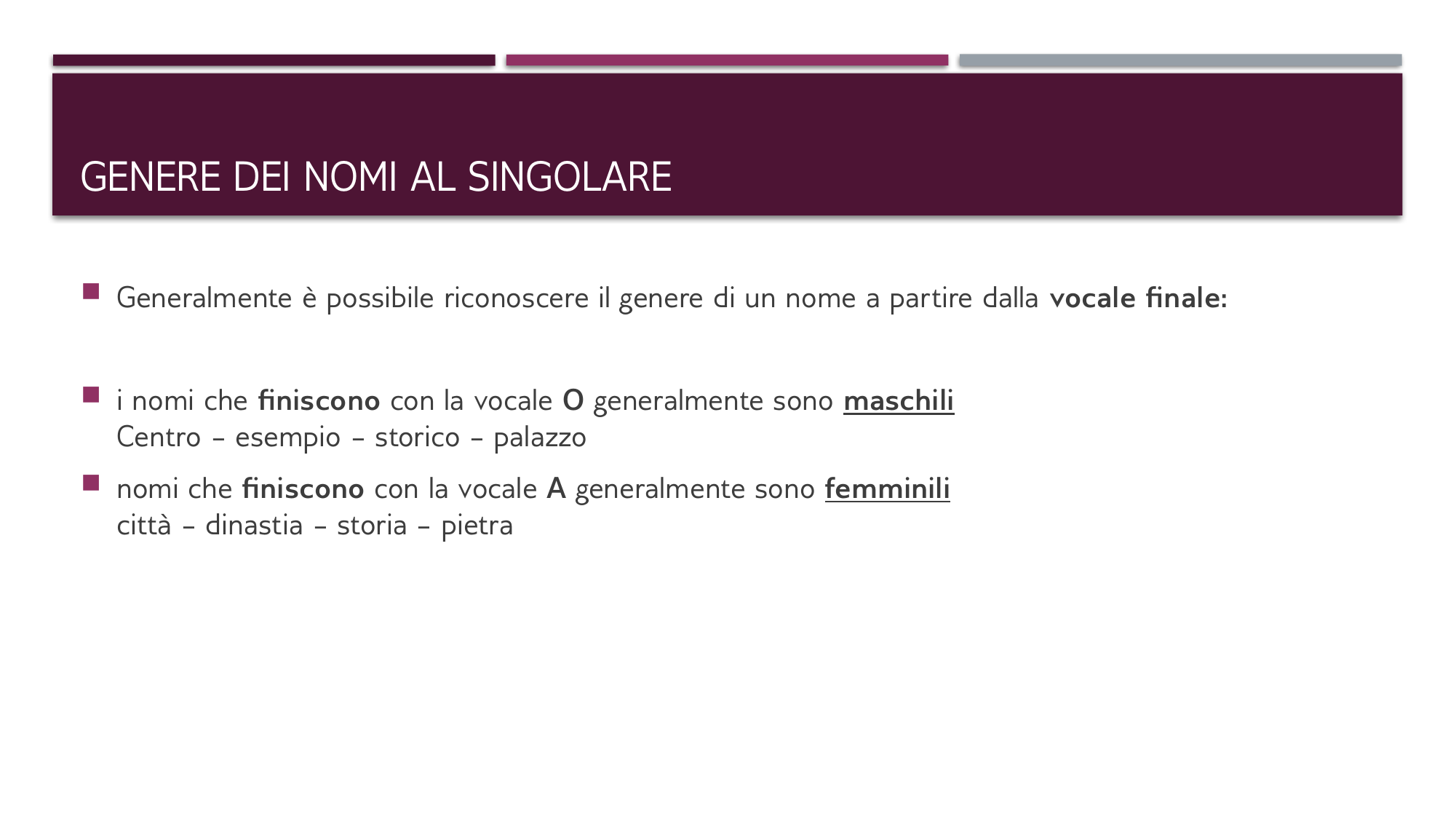

# Genere dei nomi al singolare
Generalmente è possibile riconoscere il genere di un nome a partire dalla vocale finale:

i nomi che finiscono con la vocale O generalmente sono maschili
Centro – esempio – storico – palazzo
nomi che finiscono con la vocale A generalmente sono femminili
città – dinastia – storia – pietra